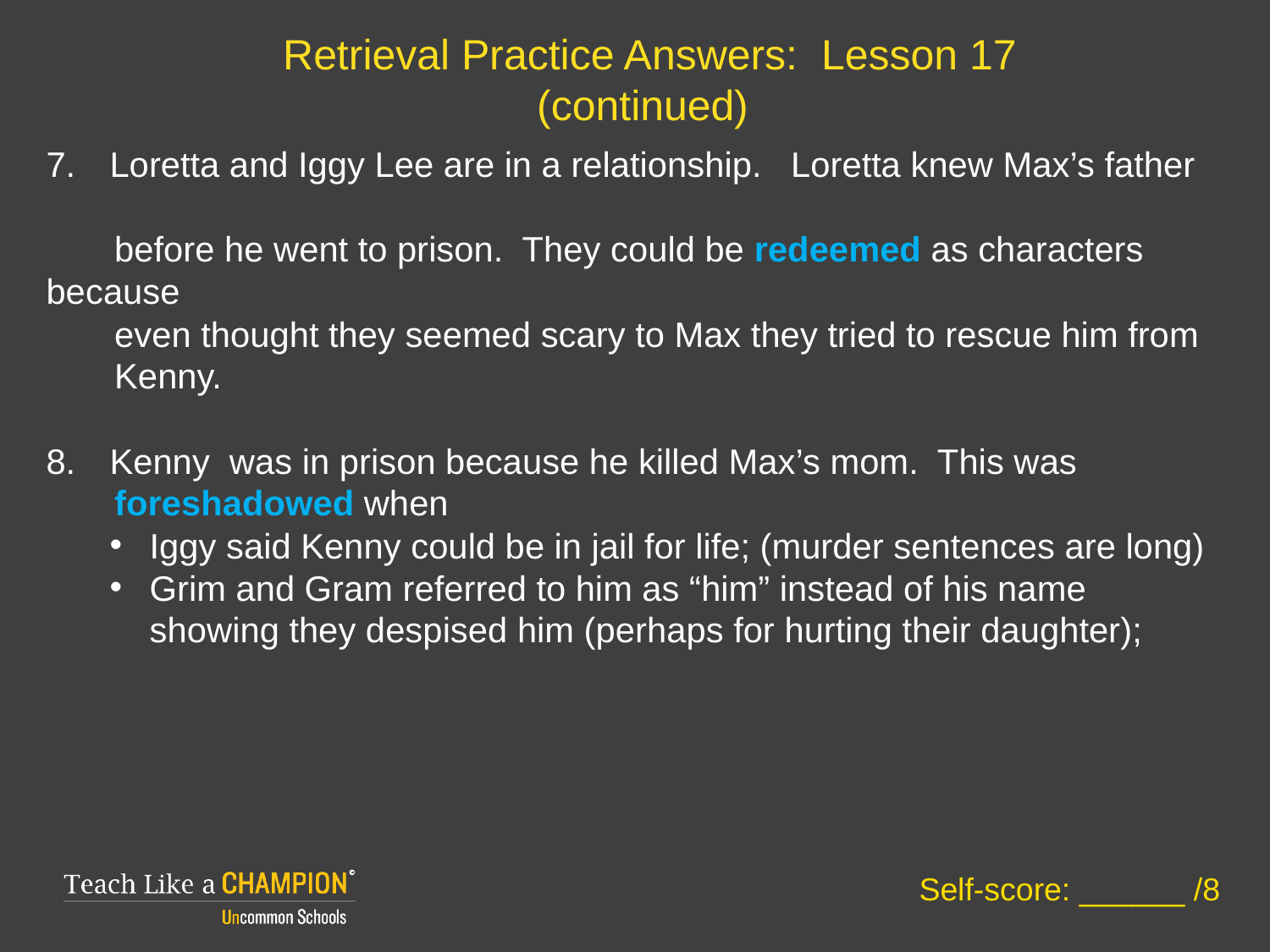

# Retrieval Practice Answers:  Lesson 17 (continued)

Loretta and Iggy Lee are in a relationship.   Loretta knew Max’s father
       before he went to prison.  They could be redeemed as characters because
       even thought they seemed scary to Max they tried to rescue him from
       Kenny.

Kenny  was in prison because he killed Max’s mom.  This was
       foreshadowed when
Iggy said Kenny could be in jail for life; (murder sentences are long)
Grim and Gram referred to him as “him” instead of his name showing they despised him (perhaps for hurting their daughter);
Self-score: ______ /8